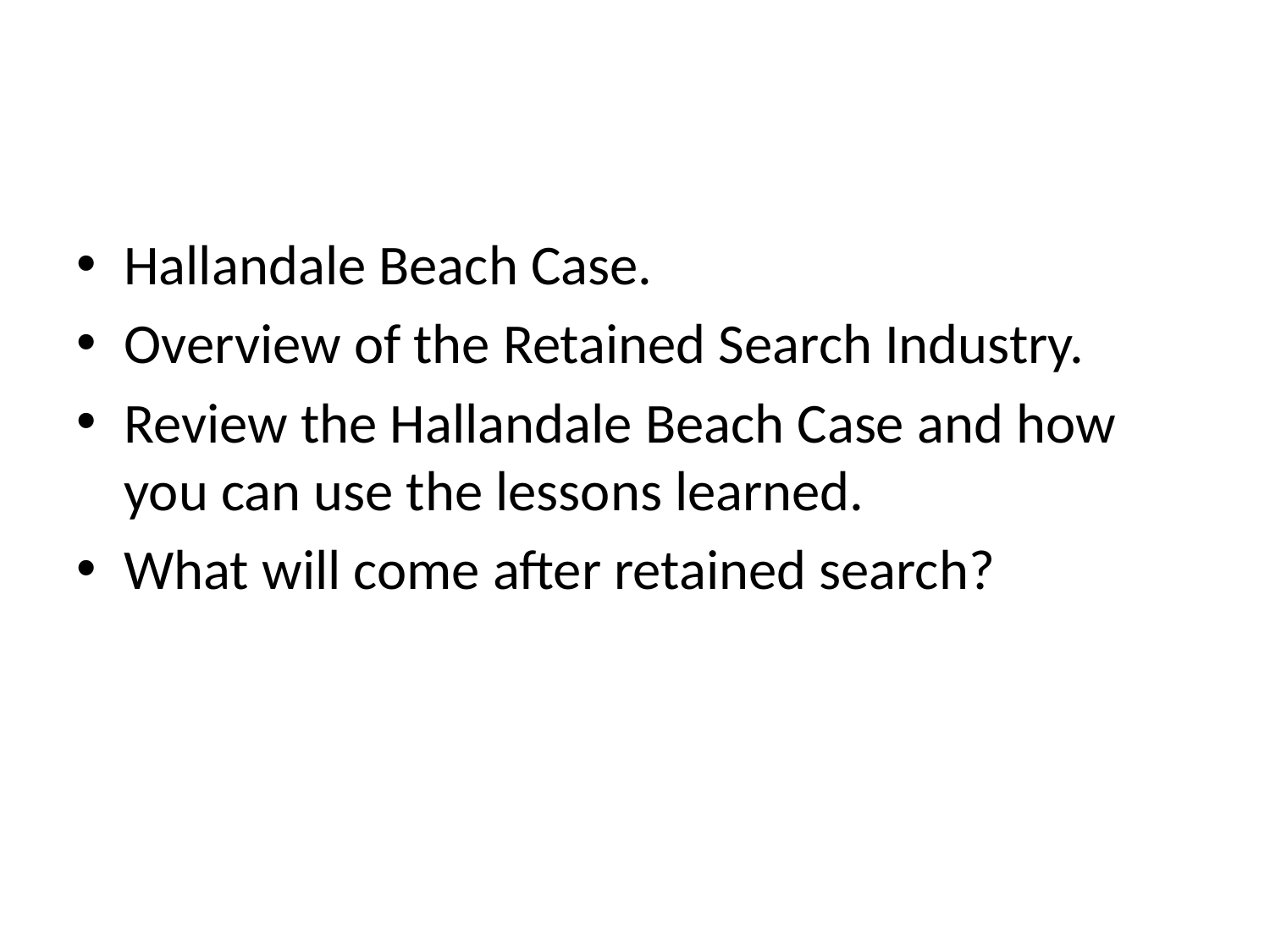

#
Hallandale Beach Case.
Overview of the Retained Search Industry.
Review the Hallandale Beach Case and how you can use the lessons learned.
What will come after retained search?